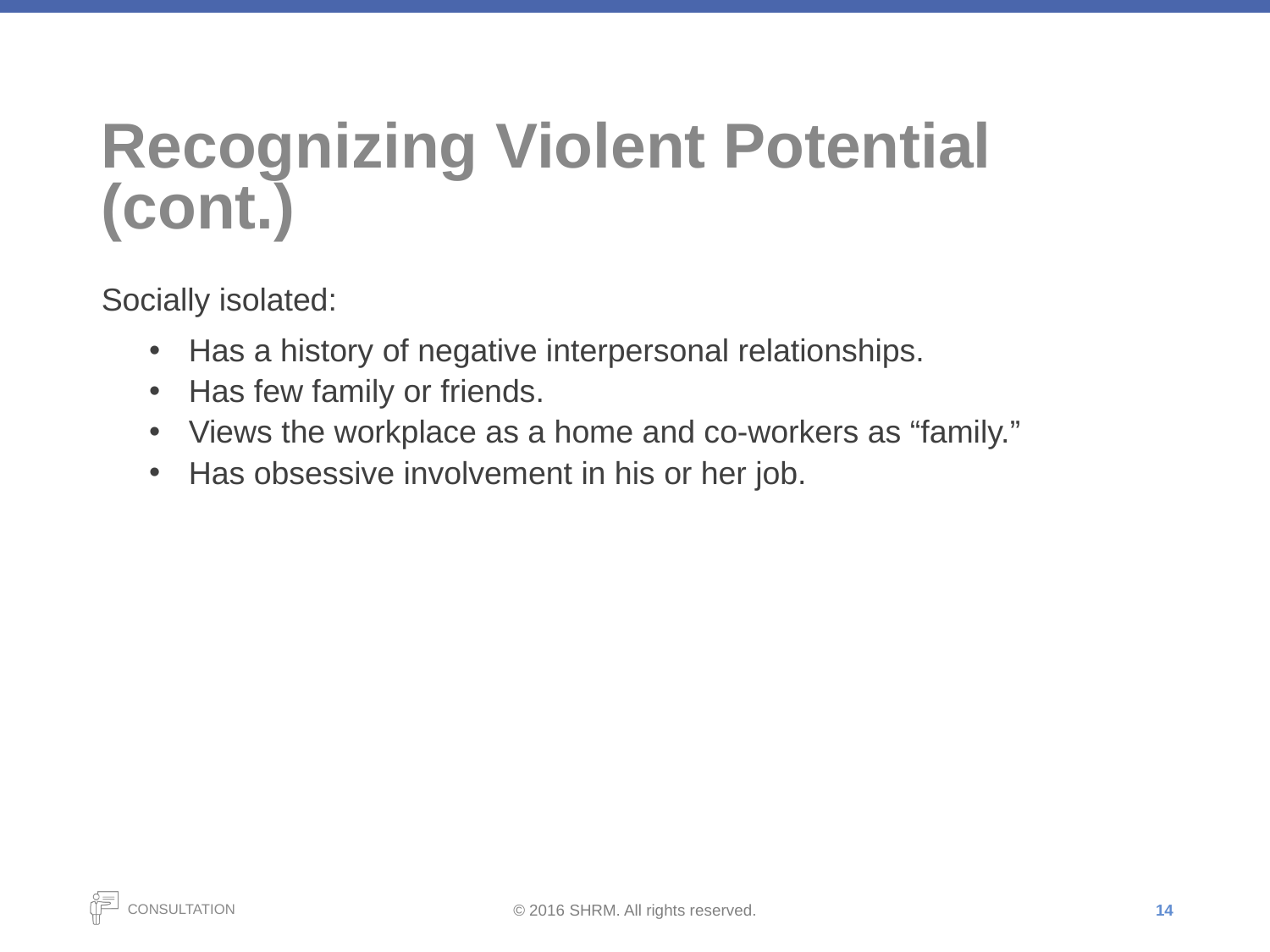

# Recognizing Violent Potential (cont.)
Socially isolated:
Has a history of negative interpersonal relationships.
Has few family or friends.
Views the workplace as a home and co-workers as “family.”
Has obsessive involvement in his or her job.

14